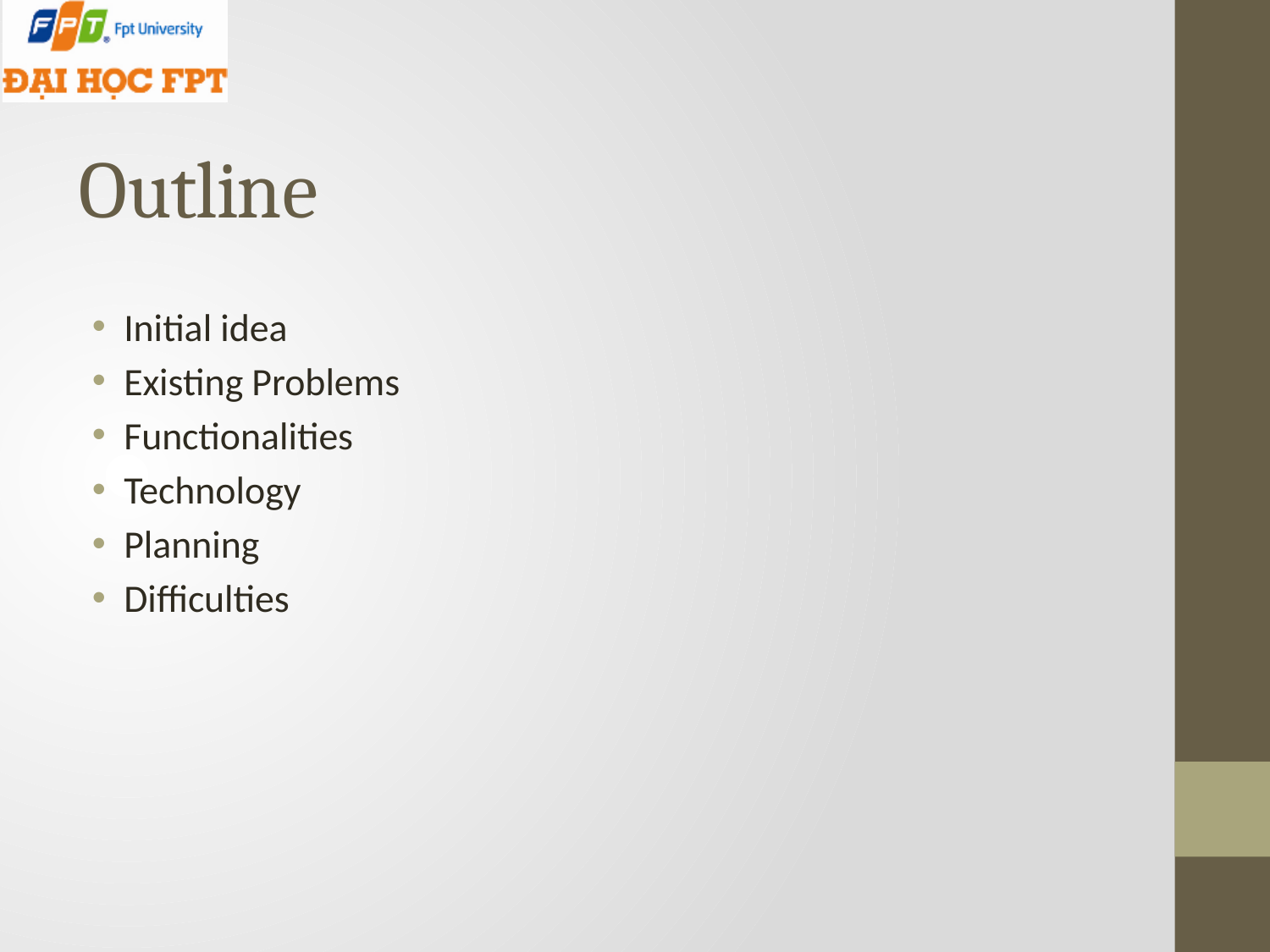

# Outline
Initial idea
Existing Problems
Functionalities
Technology
Planning
Difficulties